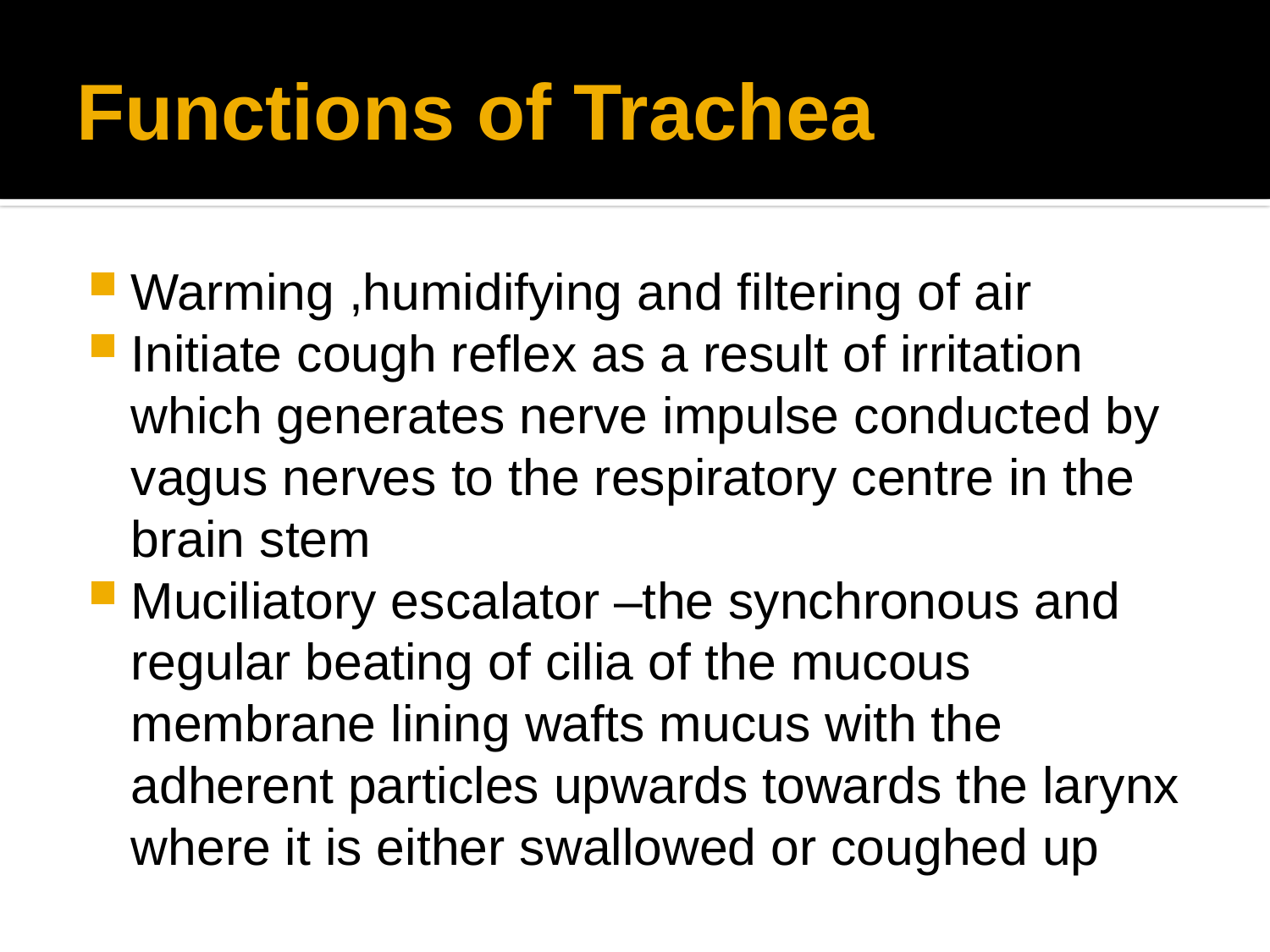

# Functions of Trachea
Warming ,humidifying and filtering of air
Initiate cough reflex as a result of irritation which generates nerve impulse conducted by vagus nerves to the respiratory centre in the brain stem
Muciliatory escalator –the synchronous and regular beating of cilia of the mucous membrane lining wafts mucus with the adherent particles upwards towards the larynx where it is either swallowed or coughed up